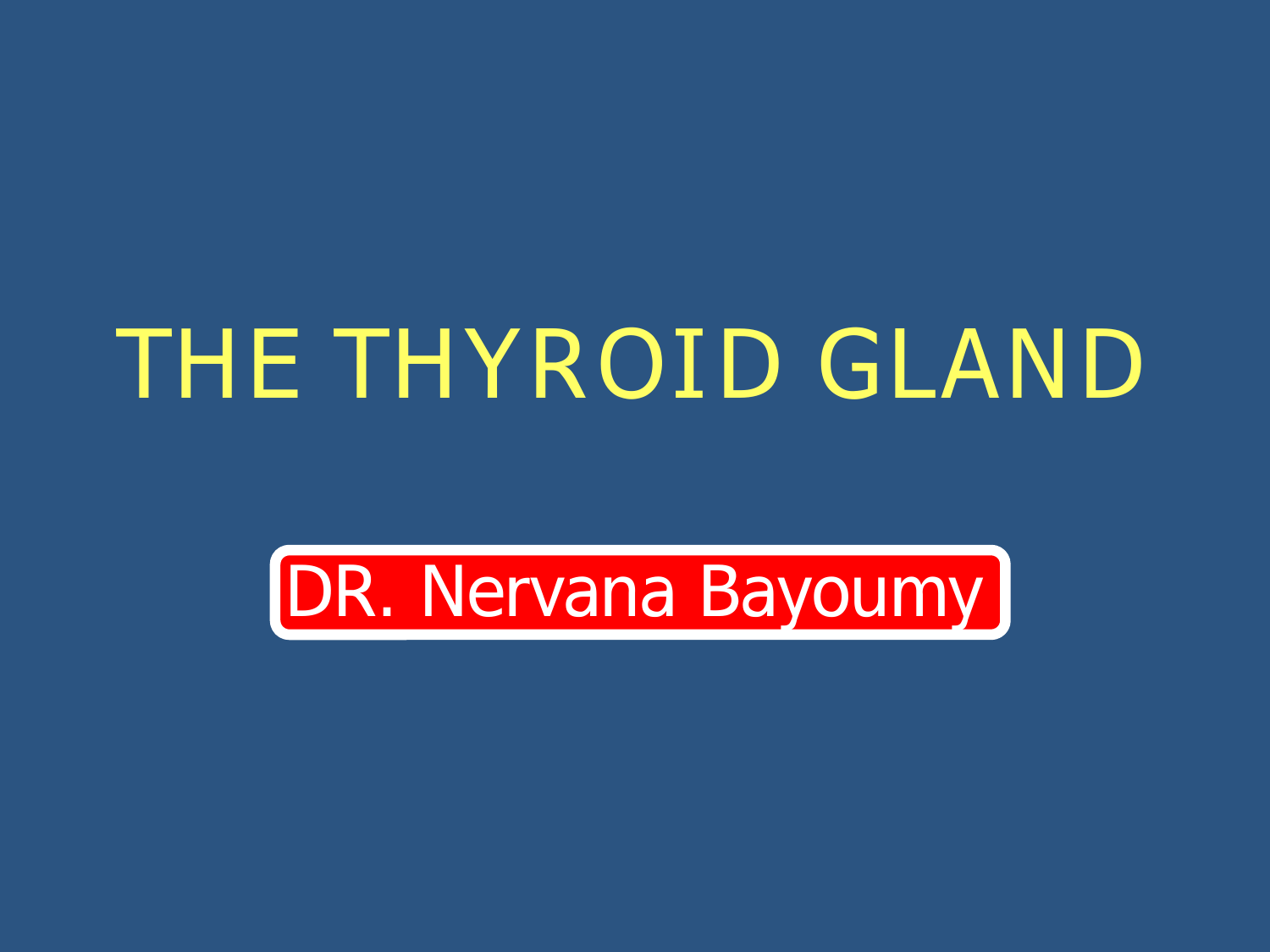

# THE THYROID GLAND
DR. Nervana Bayoumy